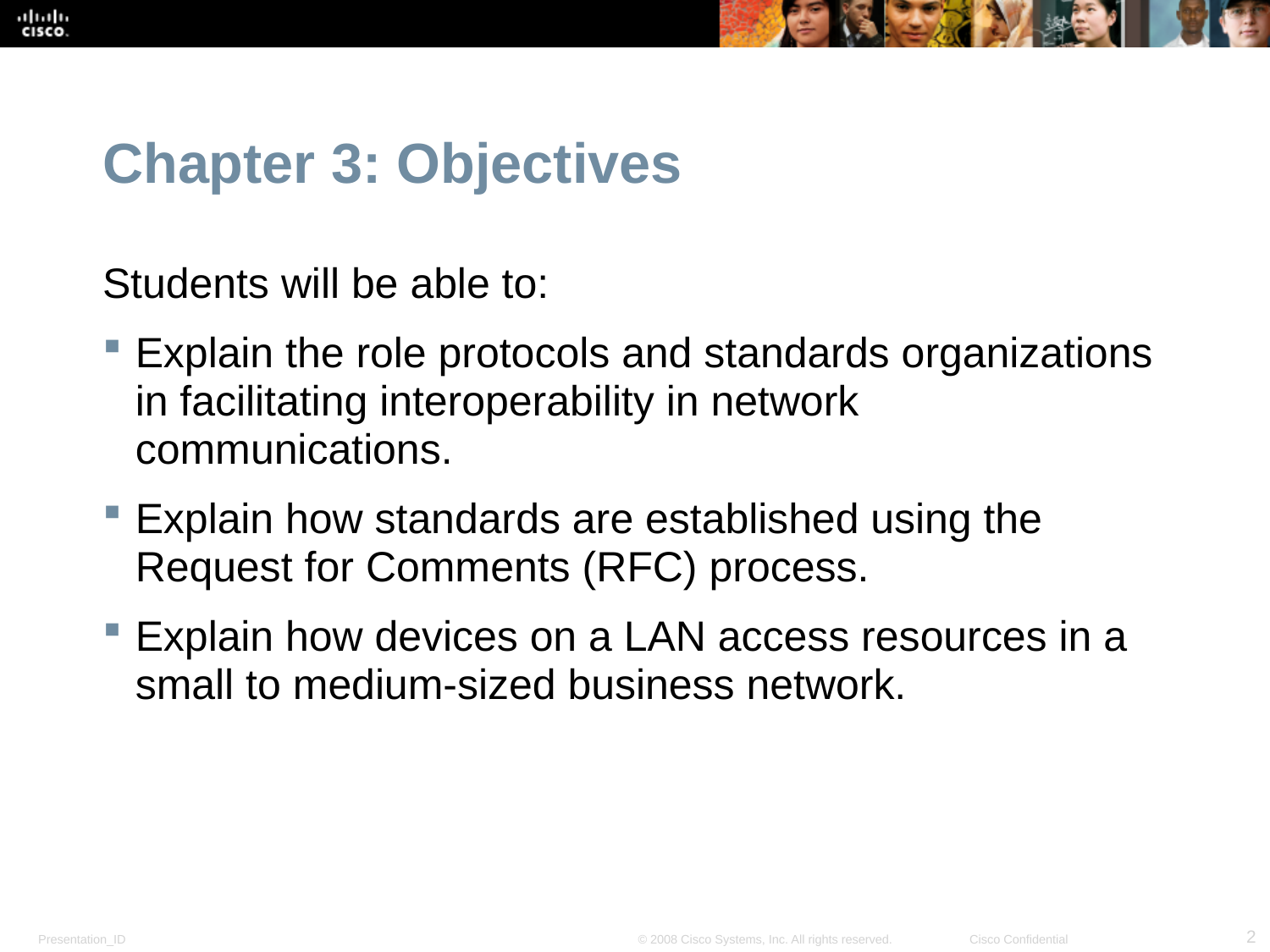

Chapter 3: Objectives
Students will be able to:
Explain the role protocols and standards organizations in facilitating interoperability in network communications.
Explain how standards are established using the Request for Comments (RFC) process.
Explain how devices on a LAN access resources in a small to medium-sized business network.